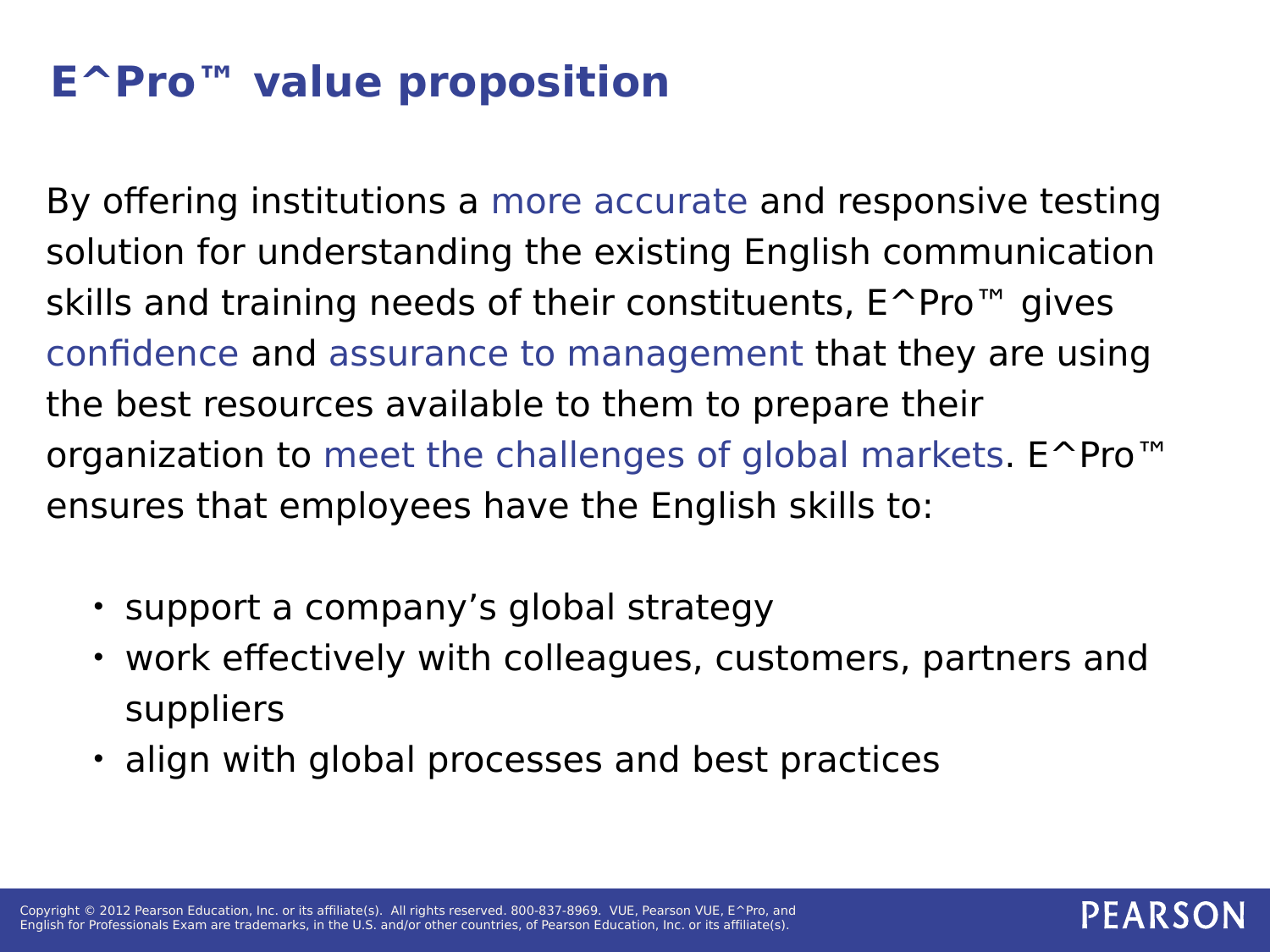

# E^Pro™ value proposition
By offering institutions a more accurate and responsive testing solution for understanding the existing English communication skills and training needs of their constituents, E^Pro™ gives confidence and assurance to management that they are using the best resources available to them to prepare their organization to meet the challenges of global markets. E^Pro™ ensures that employees have the English skills to:

support a company’s global strategy
work effectively with colleagues, customers, partners and suppliers
align with global processes and best practices